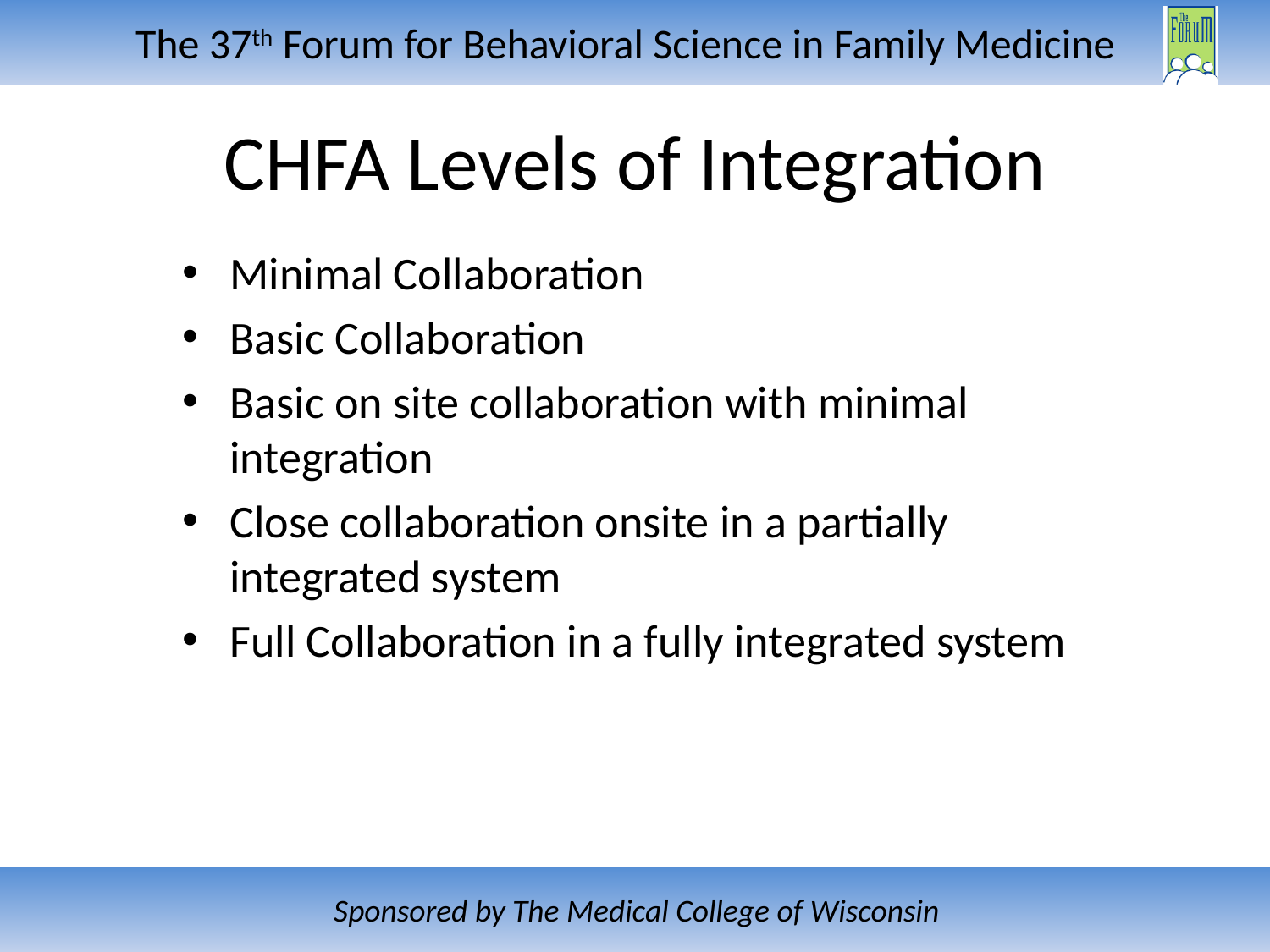

# CHFA Levels of Integration
Minimal Collaboration
Basic Collaboration
Basic on site collaboration with minimal integration
Close collaboration onsite in a partially integrated system
Full Collaboration in a fully integrated system